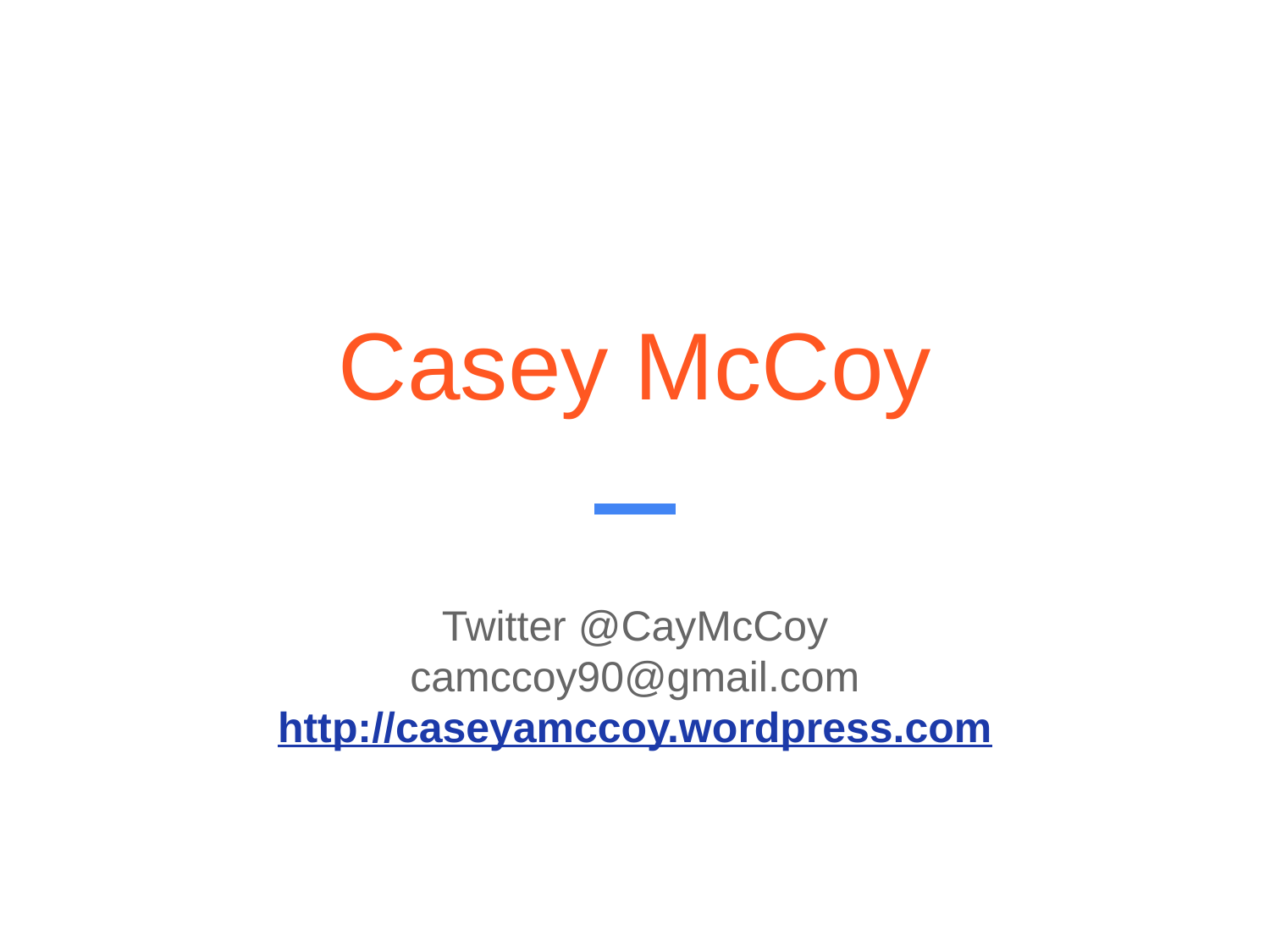

# Casey McCoy
Twitter @CayMcCoy
camccoy90@gmail.com
http://caseyamccoy.wordpress.com